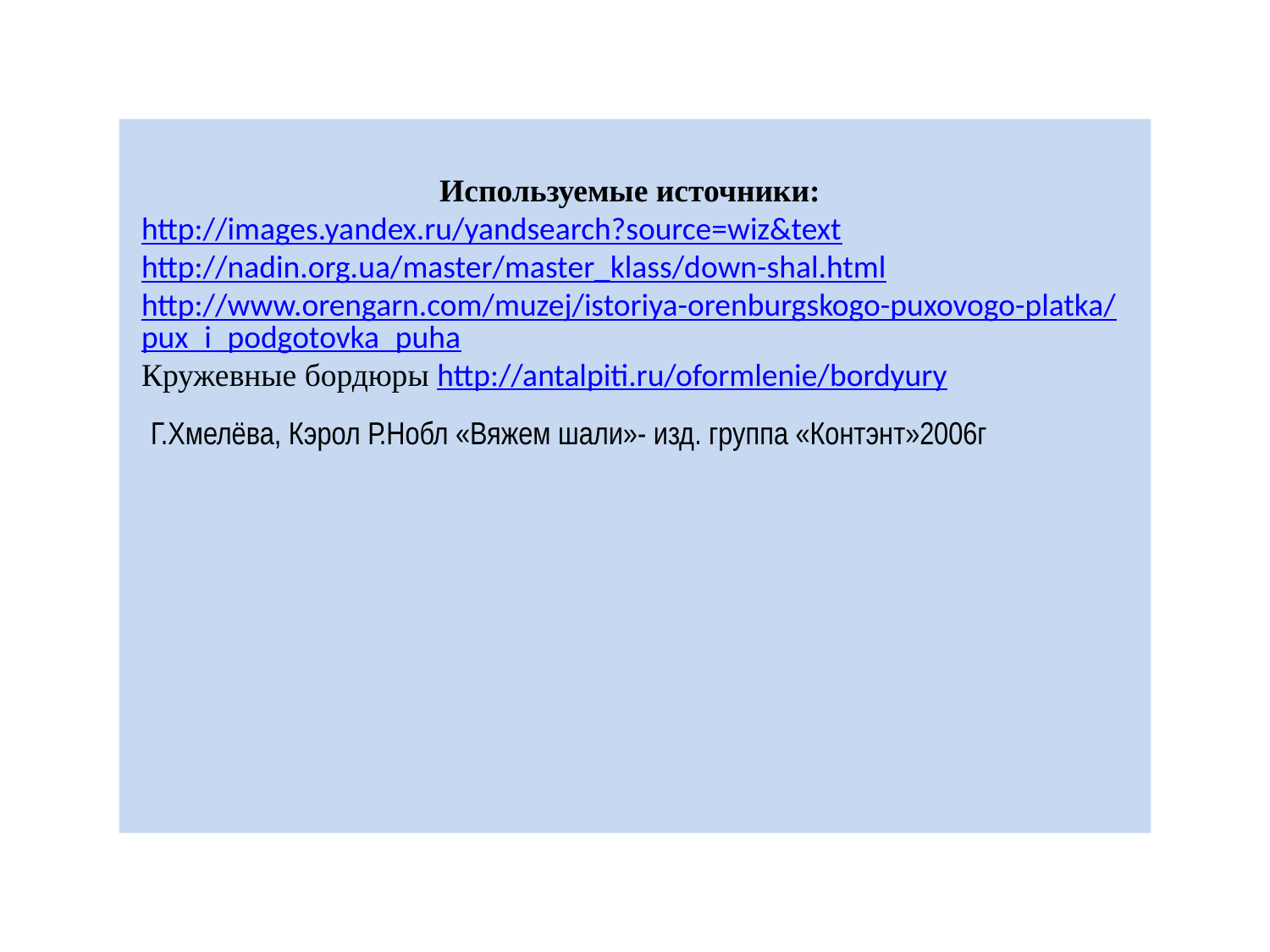

Используемые источники:
http://images.yandex.ru/yandsearch?source=wiz&text
http://nadin.org.ua/master/master_klass/down-shal.html
http://www.orengarn.com/muzej/istoriya-orenburgskogo-puxovogo-platka/pux_i_podgotovka_puha
Кружевные бордюры http://antalpiti.ru/oformlenie/bordyury

Г.Хмелёва, Кэрол Р.Нобл «Вяжем шали»- изд. группа «Контэнт»2006г